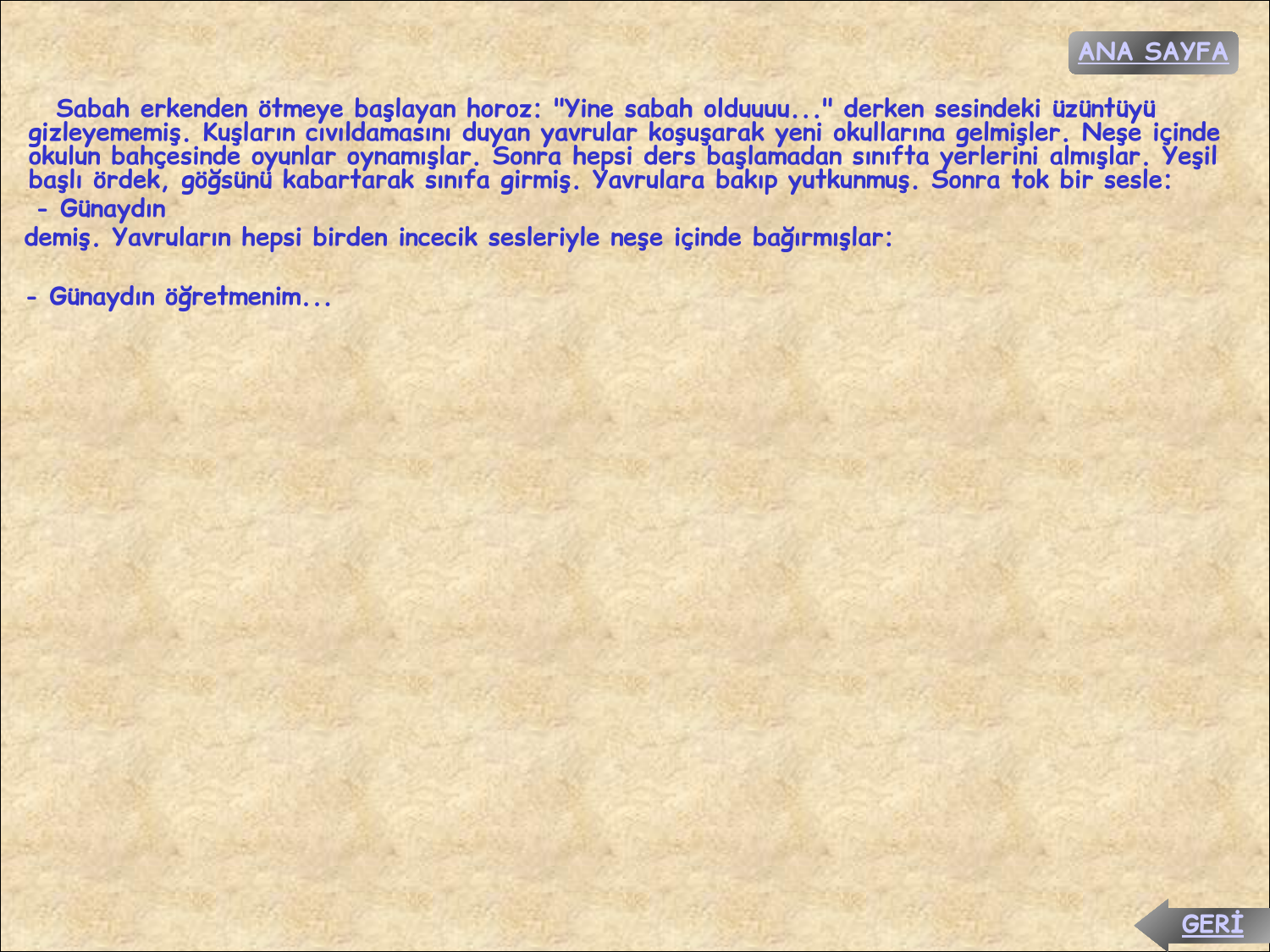

ANA SAYFA

       Sabah erkenden ötmeye başlayan horoz: "Yine sabah olduuuu..." derken sesindeki üzüntüyü gizleyememiş. Kuşların cıvıldamasını duyan yavrular koşuşarak yeni okullarına gelmişler. Neşe içinde okulun bahçesinde oyunlar oynamışlar. Sonra hepsi ders başlamadan sınıfta yerlerini almışlar. Yeşil başlı ördek, göğsünü kabartarak sınıfa girmiş. Yavrulara bakıp yutkunmuş. Sonra tok bir sesle:
     - Günaydın
    demiş. Yavruların hepsi birden incecik sesleriyle neşe içinde bağırmışlar:
    - Günaydın öğretmenim...

GERİ